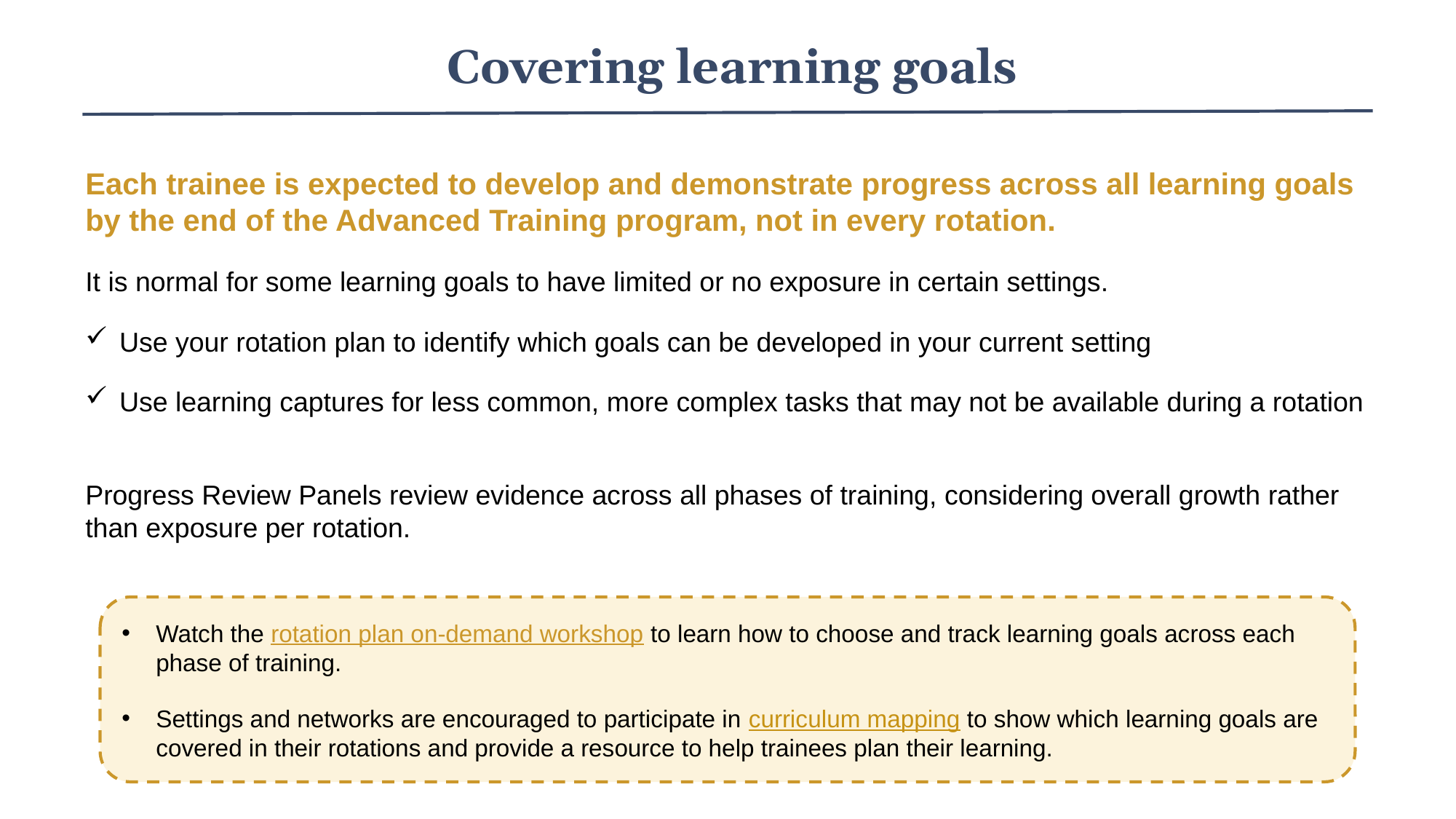

Covering learning goals

Each trainee is expected to develop and demonstrate progress across all learning goals by the end of the Advanced Training program, not in every rotation.
It is normal for some learning goals to have limited or no exposure in certain settings.
Use your rotation plan to identify which goals can be developed in your current setting
Use learning captures for less common, more complex tasks that may not be available during a rotation

Progress Review Panels review evidence across all phases of training, considering overall growth rather than exposure per rotation.

Watch the rotation plan on-demand workshop to learn how to choose and track learning goals across each phase of training.
Settings and networks are encouraged to participate in curriculum mapping to show which learning goals are covered in their rotations and provide a resource to help trainees plan their learning.